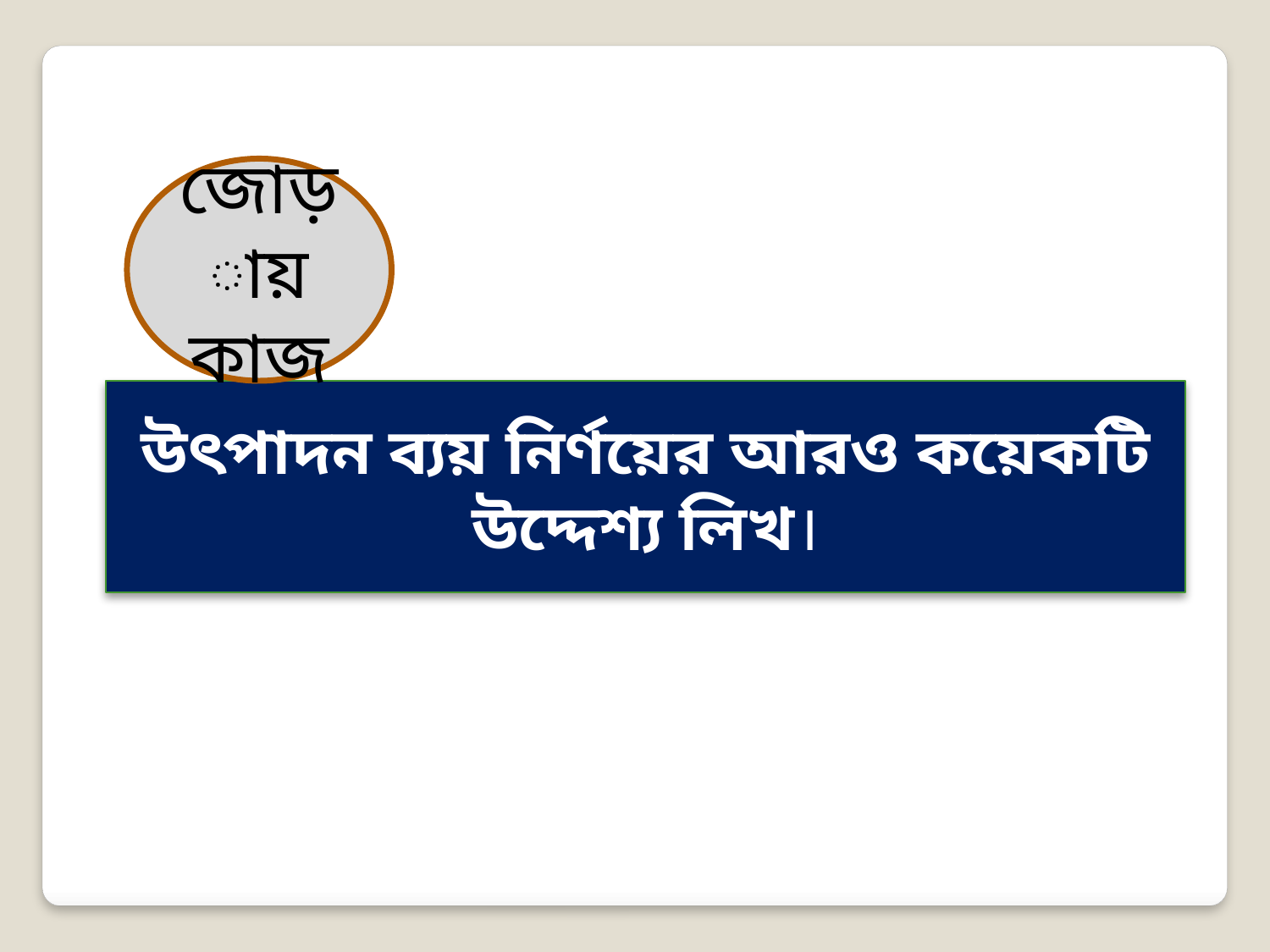

জোড়ায় কাজ

উৎপাদন ব্যয় নির্ণয়ের আরও কয়েকটি উদ্দেশ্য লিখ।